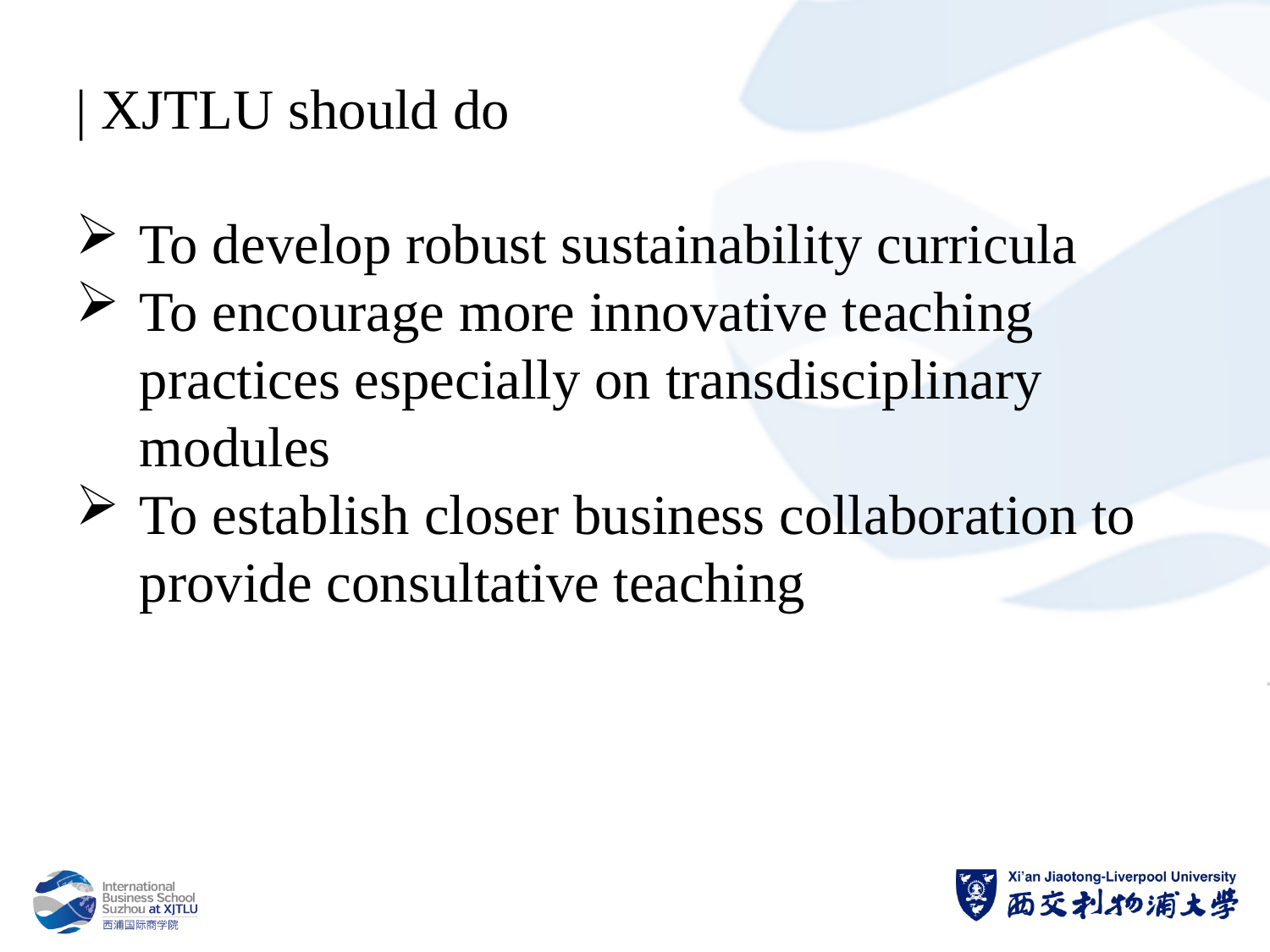

| XJTLU should do
To develop robust sustainability curricula
To encourage more innovative teaching practices especially on transdisciplinary modules
To establish closer business collaboration to provide consultative teaching